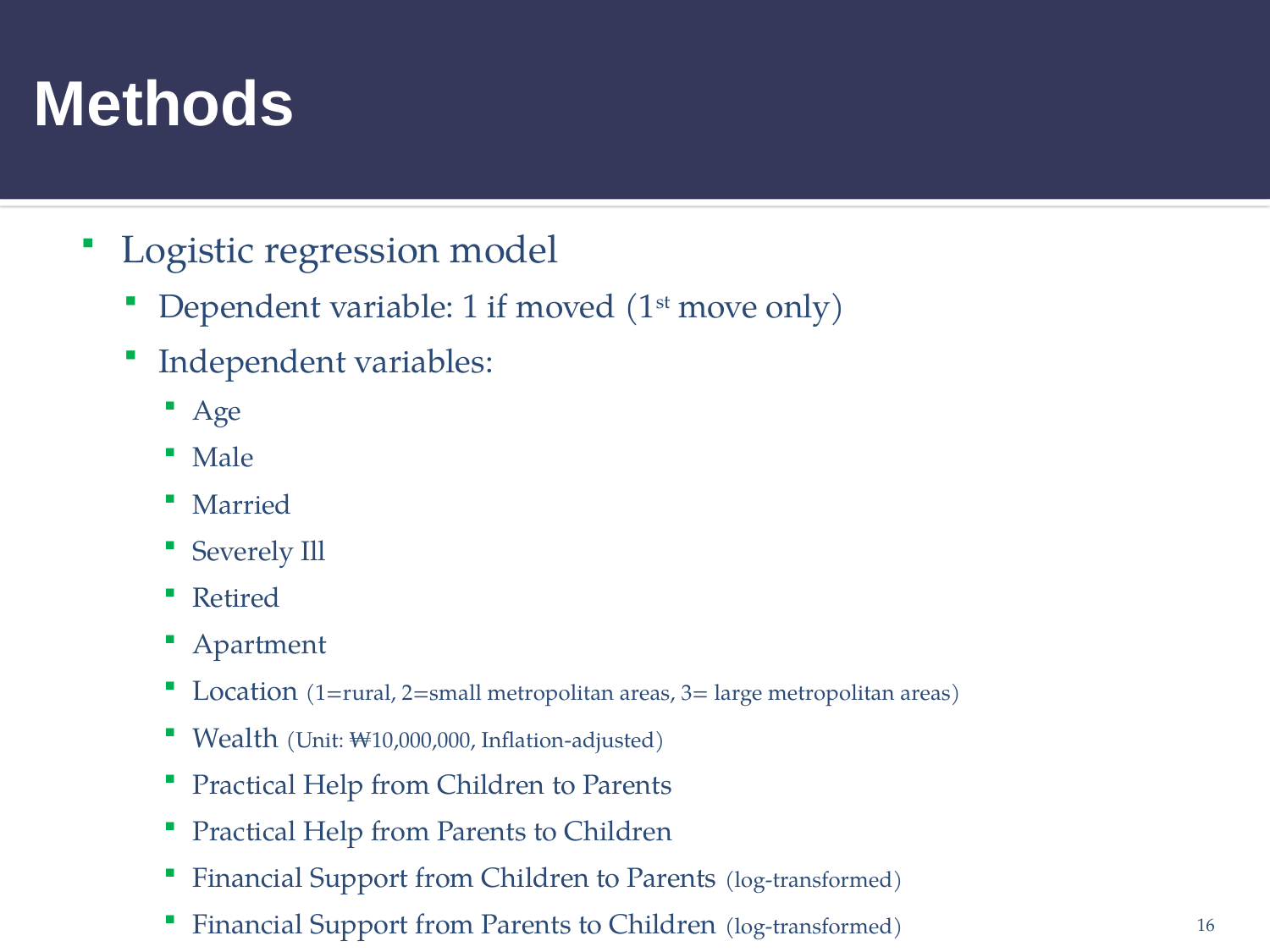

# Methods
Logistic regression model
Dependent variable: 1 if moved (1st move only)
Independent variables:
Age
Male
Married
Severely Ill
Retired
Apartment
Location (1=rural, 2=small metropolitan areas, 3= large metropolitan areas)
Wealth (Unit: ₩10,000,000, Inflation-adjusted)
Practical Help from Children to Parents
Practical Help from Parents to Children
Financial Support from Children to Parents (log-transformed)
Financial Support from Parents to Children (log-transformed)

16